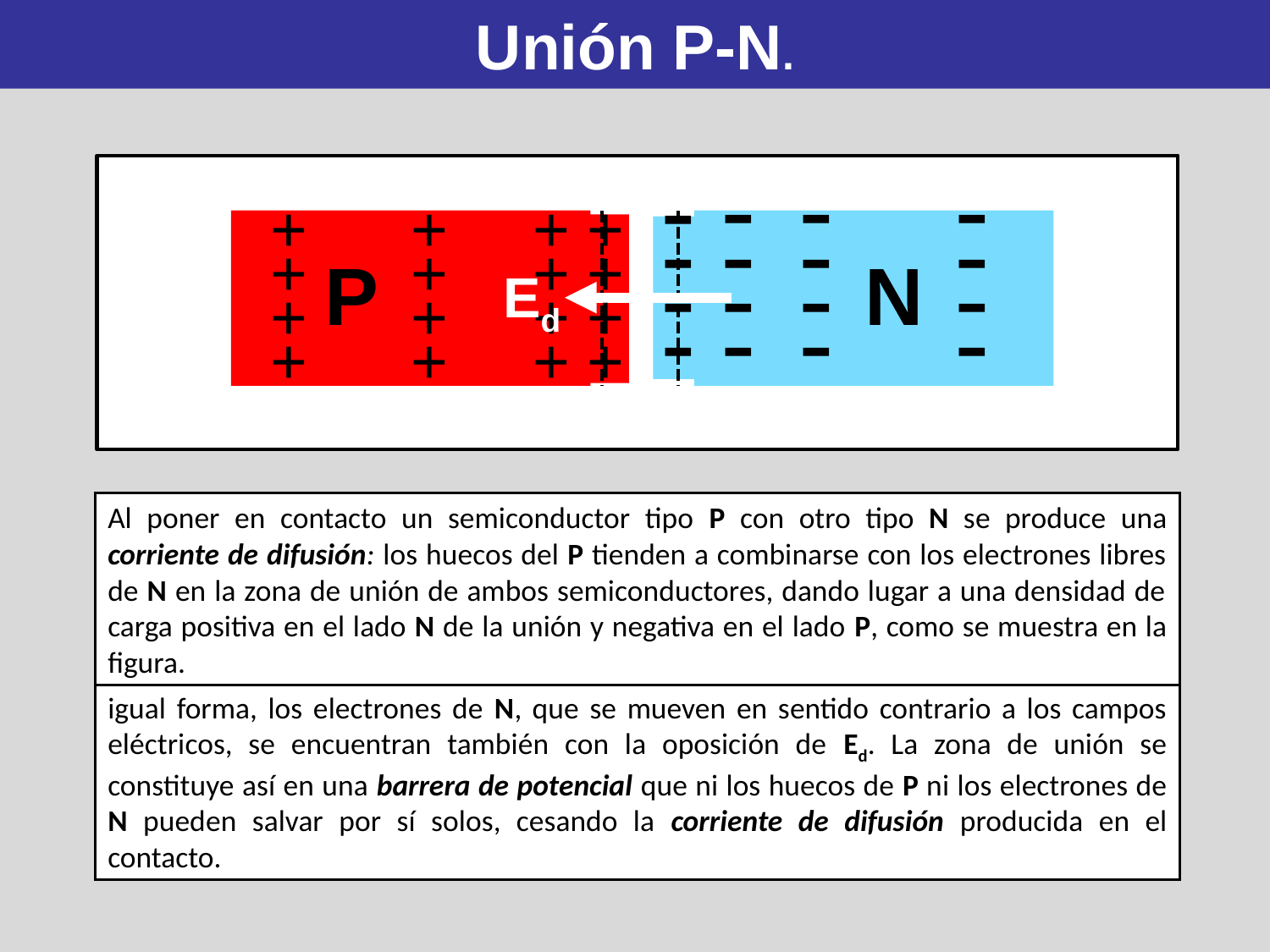

Unión P-N.

+
+
+
+
+
+
+
+
+
+
+
+
P

-
-
-
-
-
-
-
-
-
-
-
-
N
+
+
+
+

-
-
-
-
Ed
Esta inicial corriente de difusión que se produce al poner en contacto ambos semiconductores tiene una existencia muy efímera debido a que la nueva distribución de carga originada en la zona de unión determina la aparición de un campo eléctrico Ed de sentido N ⇒ P. En consecuencia, los huecos de P, que por tener carácter positivo tienden a moverse en el sentido del campo, se encuentran con la oposición de Ed. De igual forma, los electrones de N, que se mueven en sentido contrario a los campos eléctricos, se encuentran también con la oposición de Ed. La zona de unión se constituye así en una barrera de potencial que ni los huecos de P ni los electrones de N pueden salvar por sí solos, cesando la corriente de difusión producida en el contacto.
Al poner en contacto un semiconductor tipo P con otro tipo N se produce una corriente de difusión: los huecos del P tienden a combinarse con los electrones libres de N en la zona de unión de ambos semiconductores, dando lugar a una densidad de carga positiva en el lado N de la unión y negativa en el lado P, como se muestra en la figura.